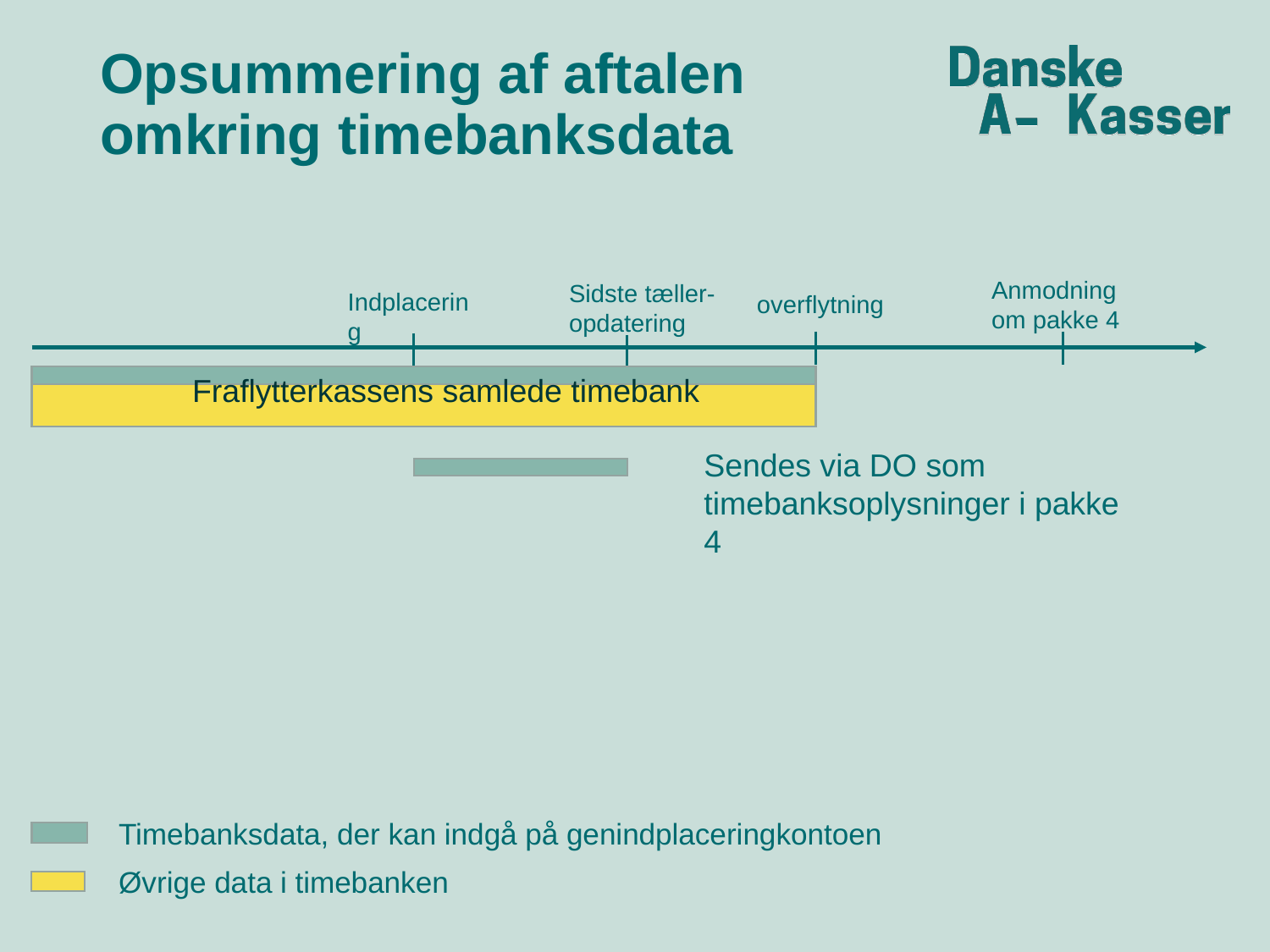

# Opsummering af aftalen omkring timebanksdata
Anmodning om pakke 4
Sidste tæller-opdatering
Indplacering
overflytning
Fraflytterkassens samlede timebank

Sendes via DO som timebanksoplysninger i pakke 4

Timebanksdata, der kan indgå på genindplaceringkontoen
Øvrige data i timebanken